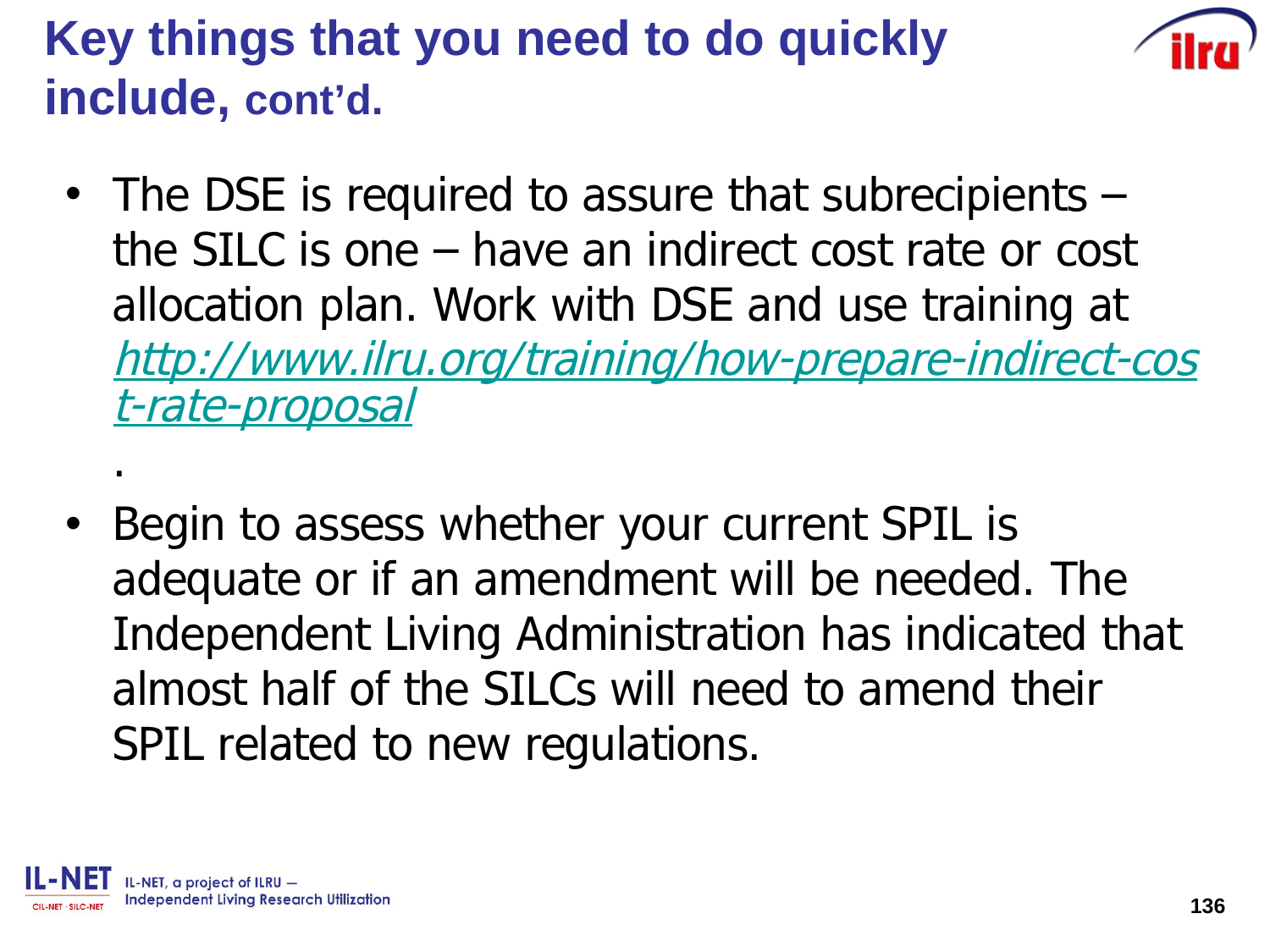

# Key things that you need to do quickly include, cont’d.
The DSE is required to assure that subrecipients – the SILC is one – have an indirect cost rate or cost allocation plan. Work with DSE and use training at http://www.ilru.org/training/how-prepare-indirect-cost-rate-proposal.
Begin to assess whether your current SPIL is adequate or if an amendment will be needed. The Independent Living Administration has indicated that almost half of the SILCs will need to amend their SPIL related to new regulations.